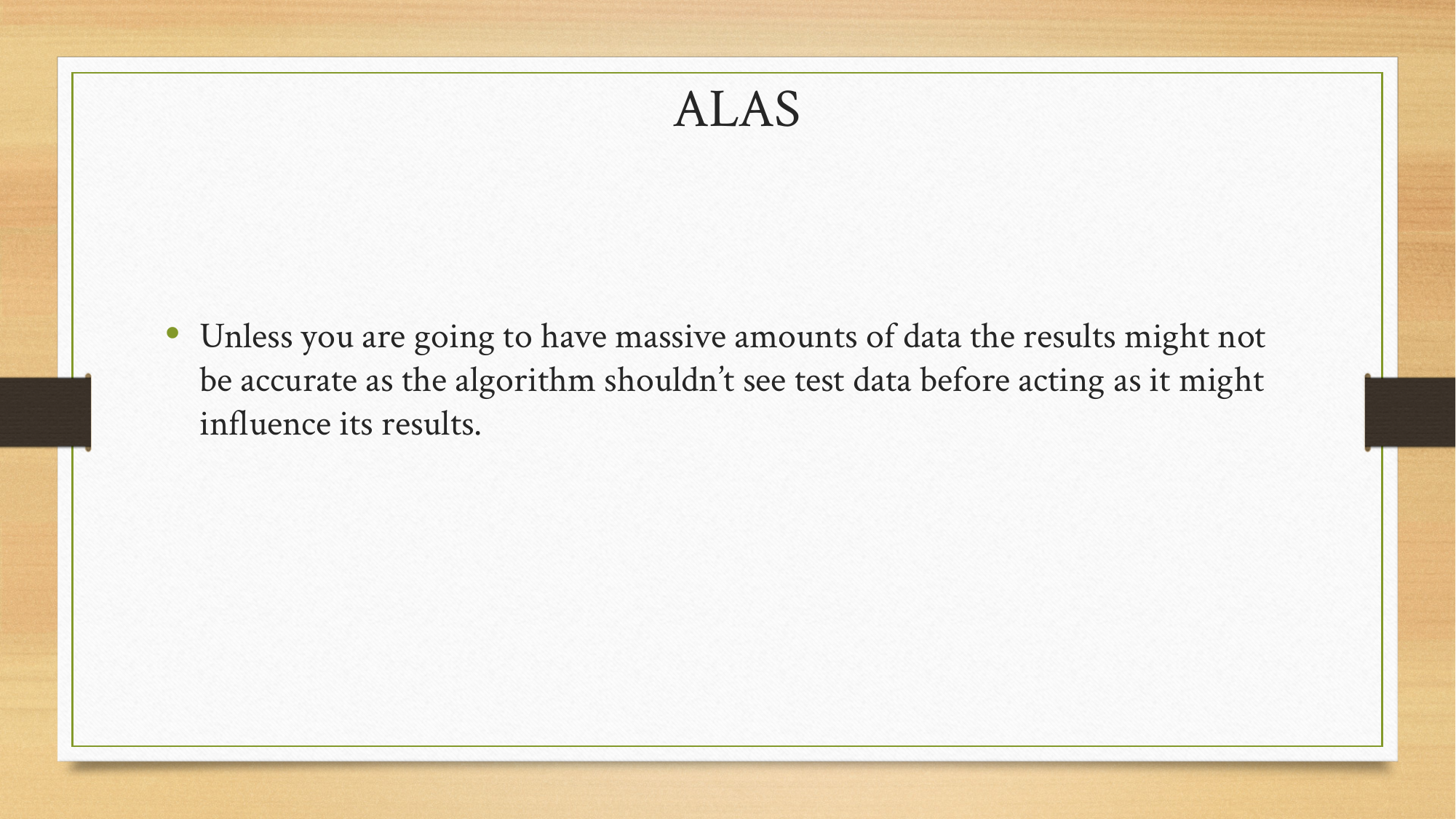

Unless you are going to have massive amounts of data the results might not be accurate as the algorithm shouldn’t see test data before acting as it might influence its results.
Alas